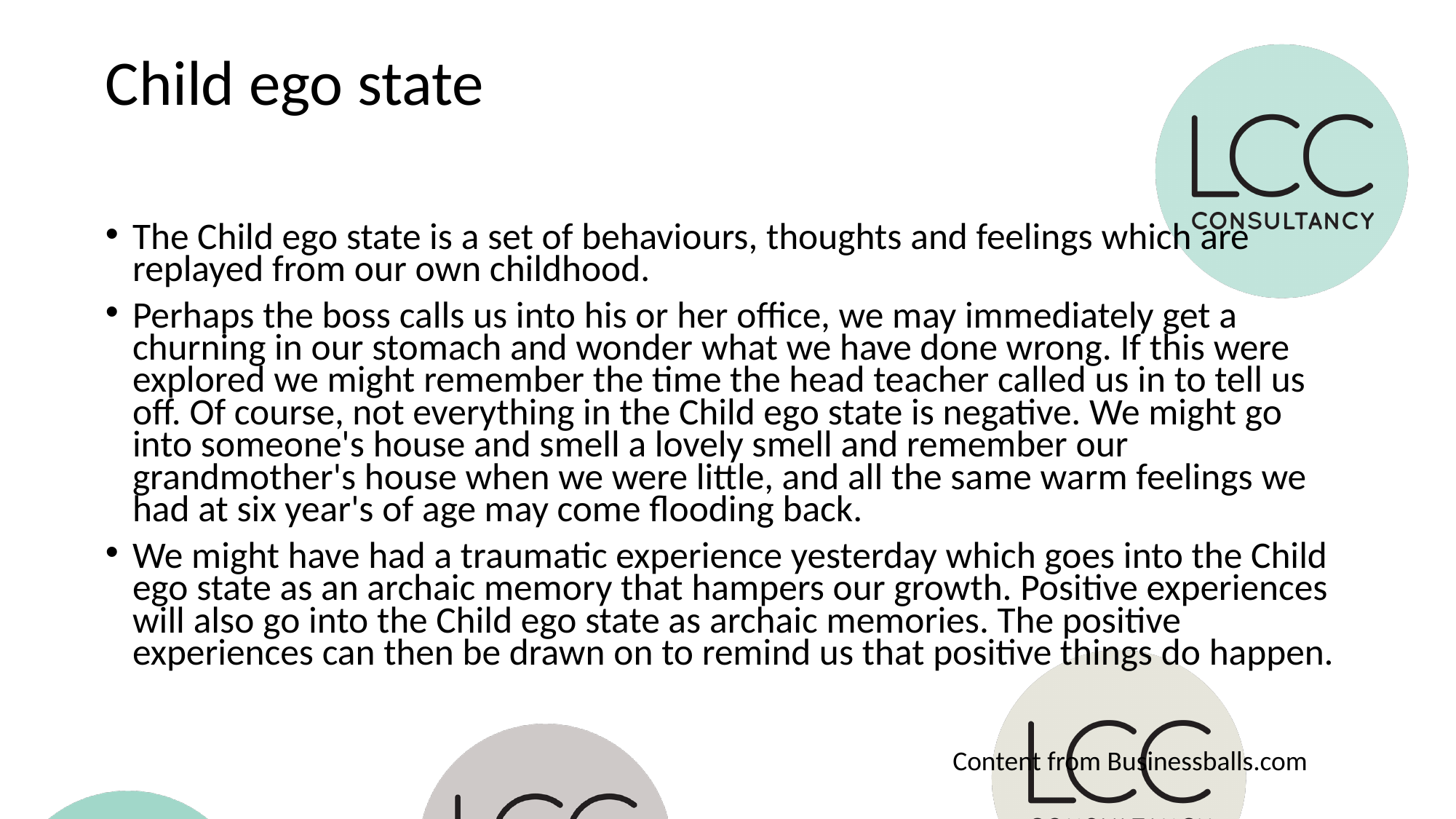

# Child ego state
The Child ego state is a set of behaviours, thoughts and feelings which are replayed from our own childhood.
Perhaps the boss calls us into his or her office, we may immediately get a churning in our stomach and wonder what we have done wrong. If this were explored we might remember the time the head teacher called us in to tell us off. Of course, not everything in the Child ego state is negative. We might go into someone's house and smell a lovely smell and remember our grandmother's house when we were little, and all the same warm feelings we had at six year's of age may come flooding back.
We might have had a traumatic experience yesterday which goes into the Child ego state as an archaic memory that hampers our growth. Positive experiences will also go into the Child ego state as archaic memories. The positive experiences can then be drawn on to remind us that positive things do happen.
Content from Businessballs.com